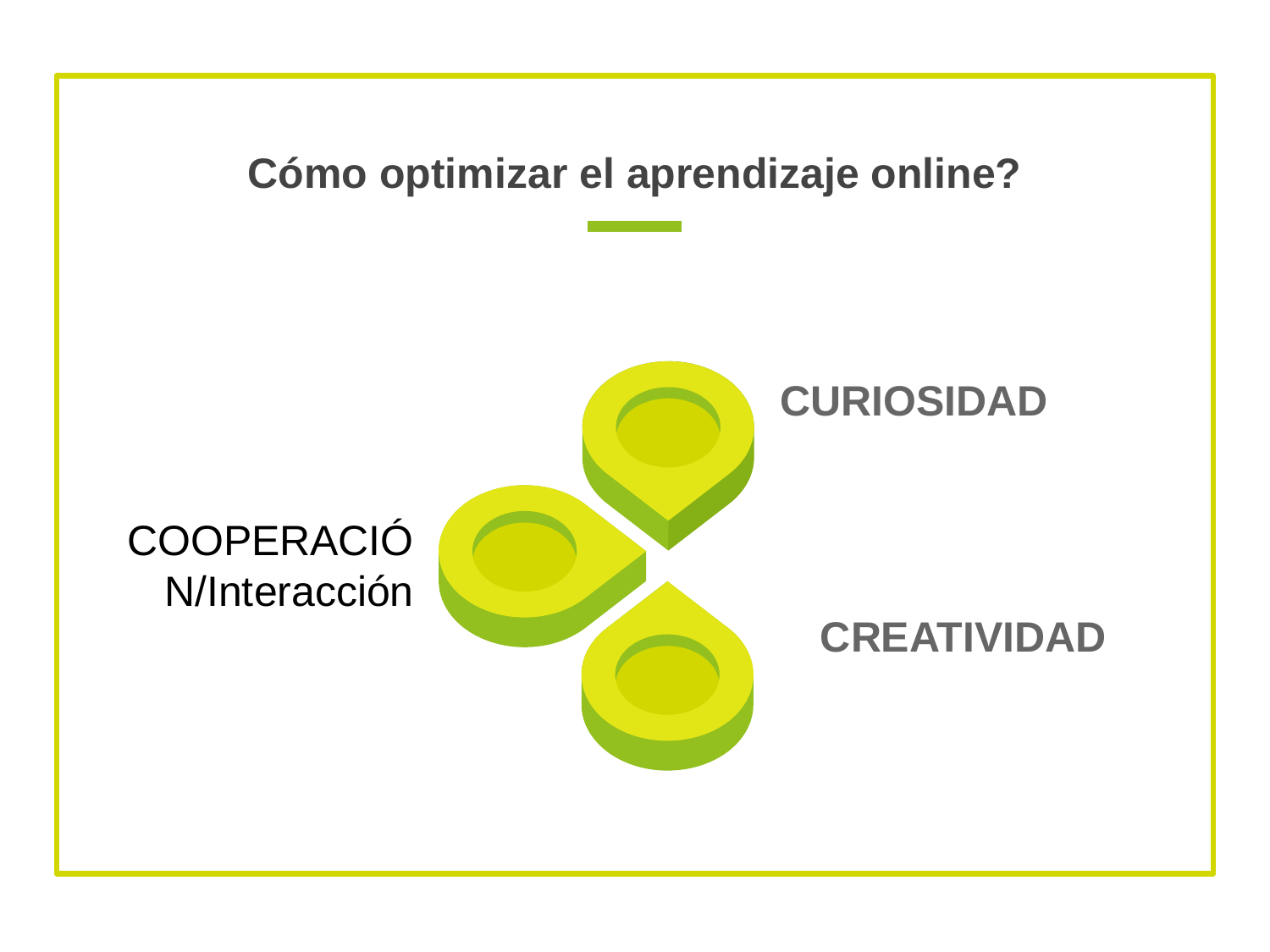

# Cómo optimizar el aprendizaje online?

CURIOSIDAD

COOPERACIÓN/Interacción

CREATIVIDAD